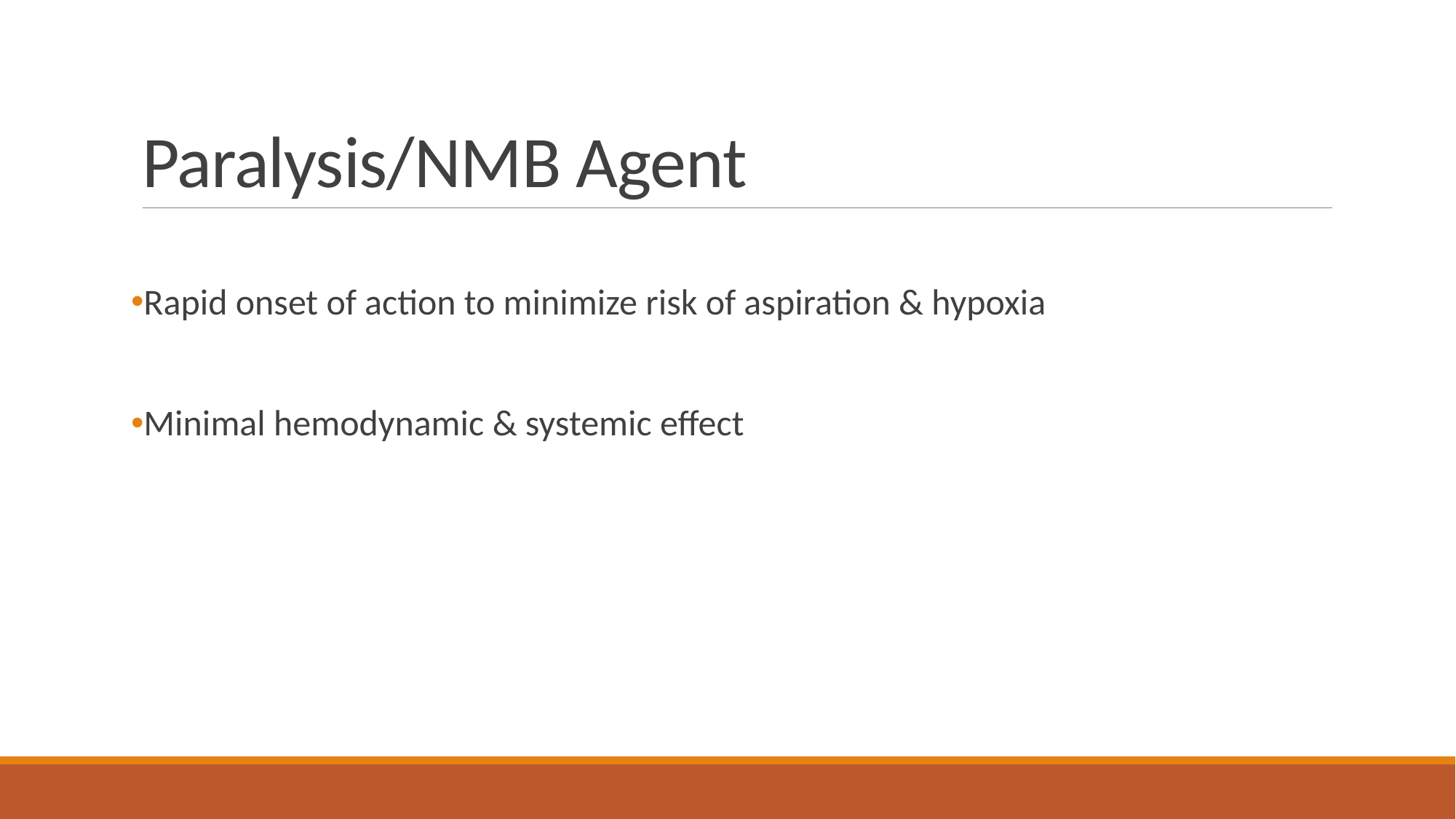

# Paralysis/NMB Agent

Rapid onset of action to minimize risk of aspiration & hypoxia

Minimal hemodynamic & systemic effect